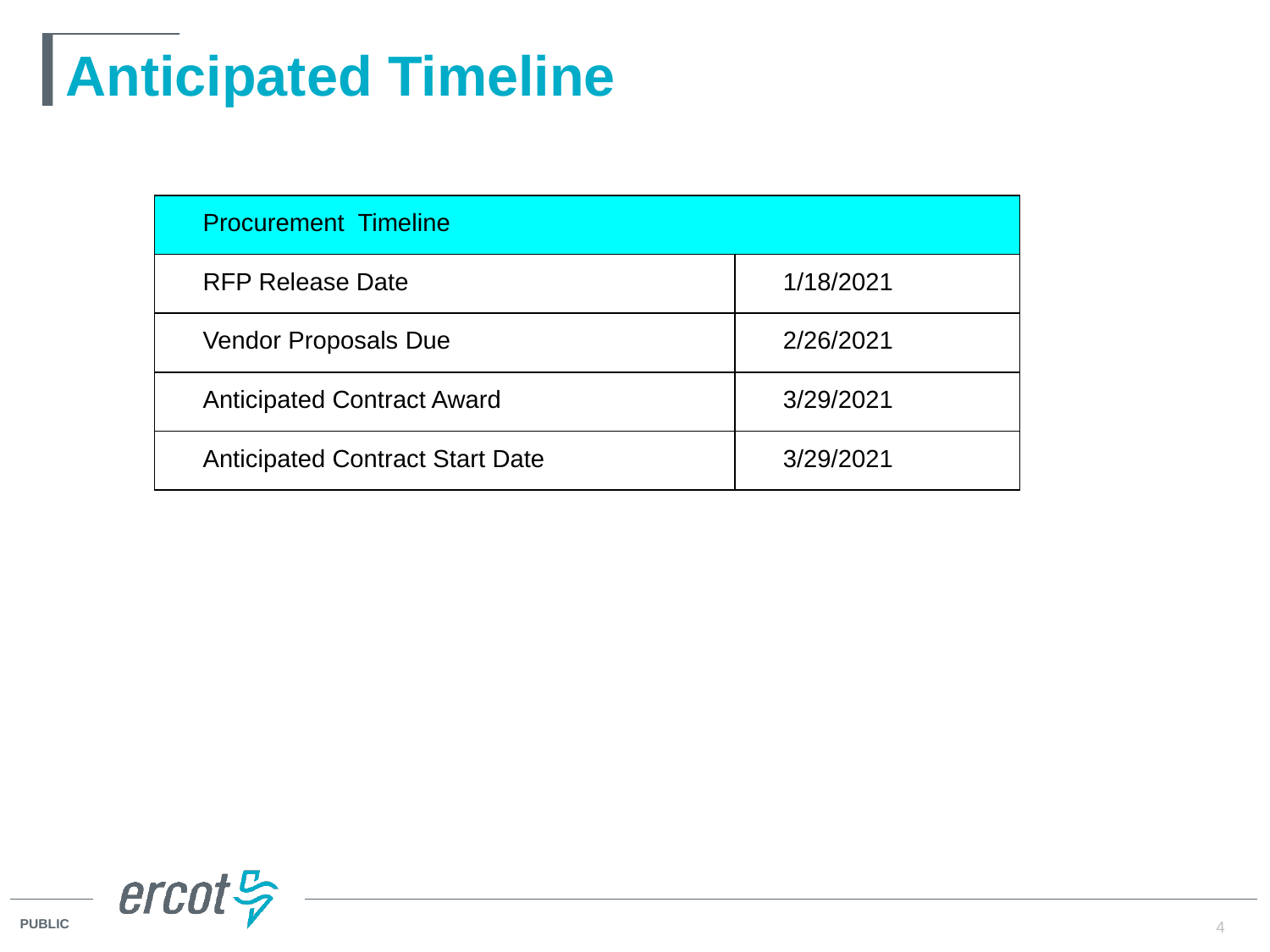

# Anticipated Timeline
| Procurement Timeline |  |
| --- | --- |
| RFP Release Date | 1/18/2021 |
| Vendor Proposals Due | 2/26/2021 |
| Anticipated Contract Award | 3/29/2021 |
| Anticipated Contract Start Date | 3/29/2021 |
4